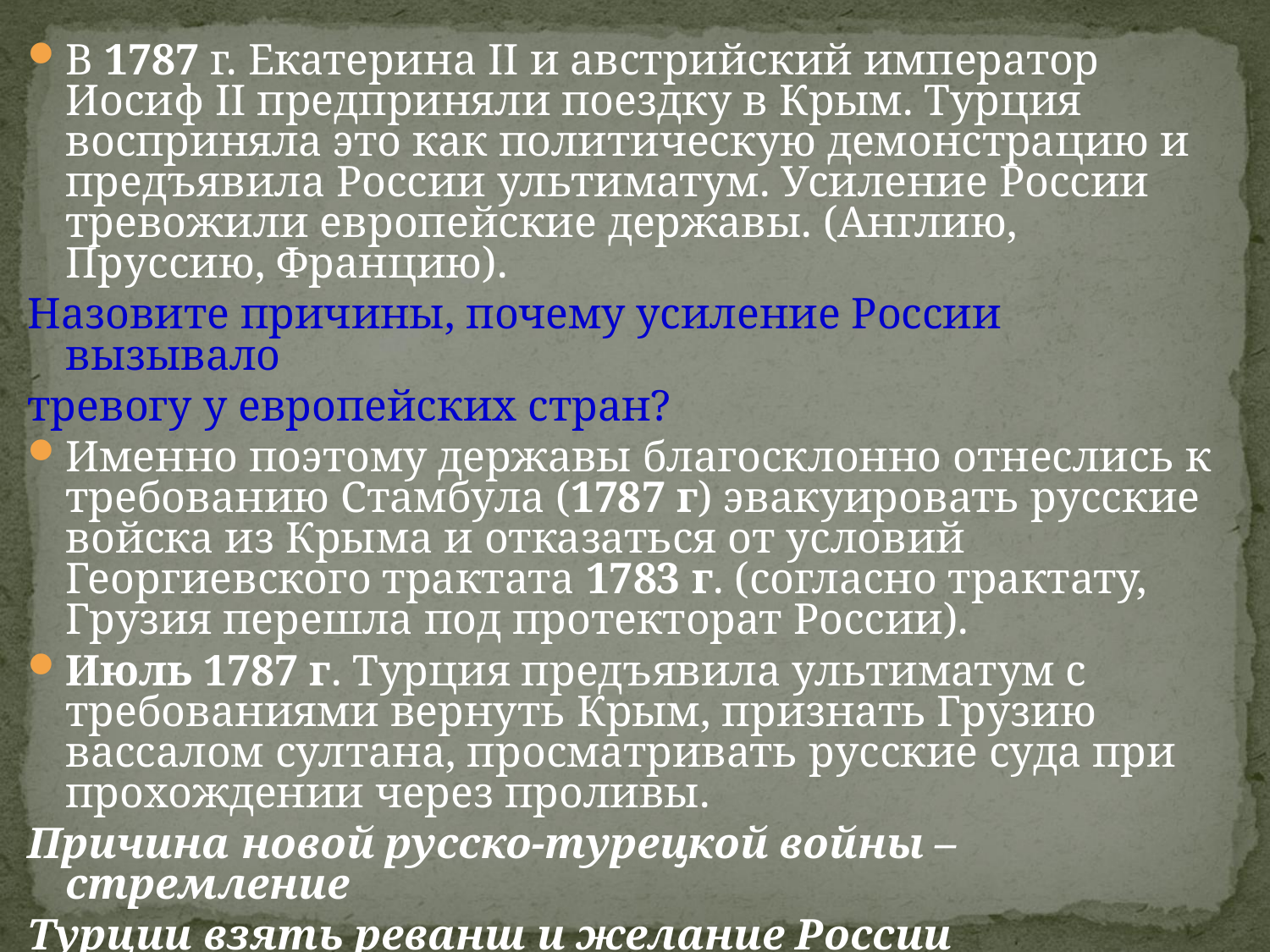

В 1787 г. Екатерина II и австрийский император Иосиф II предприняли поездку в Крым. Турция восприняла это как политическую демонстрацию и предъявила России ультиматум. Усиление России тревожили европейские державы. (Англию, Пруссию, Францию).
Назовите причины, почему усиление России вызывало
тревогу у европейских стран?
Именно поэтому державы благосклонно отнеслись к требованию Стамбула (1787 г) эвакуировать русские войска из Крыма и отказаться от условий Георгиевского трактата 1783 г. (согласно трактату, Грузия перешла под протекторат России).
Июль 1787 г. Турция предъявила ультиматум с требованиями вернуть Крым, признать Грузию вассалом султана, просматривать русские суда при прохождении через проливы.
Причина новой русско-турецкой войны – стремление
Турции взять реванш и желание России закрепиться
на Черноморском побережье.